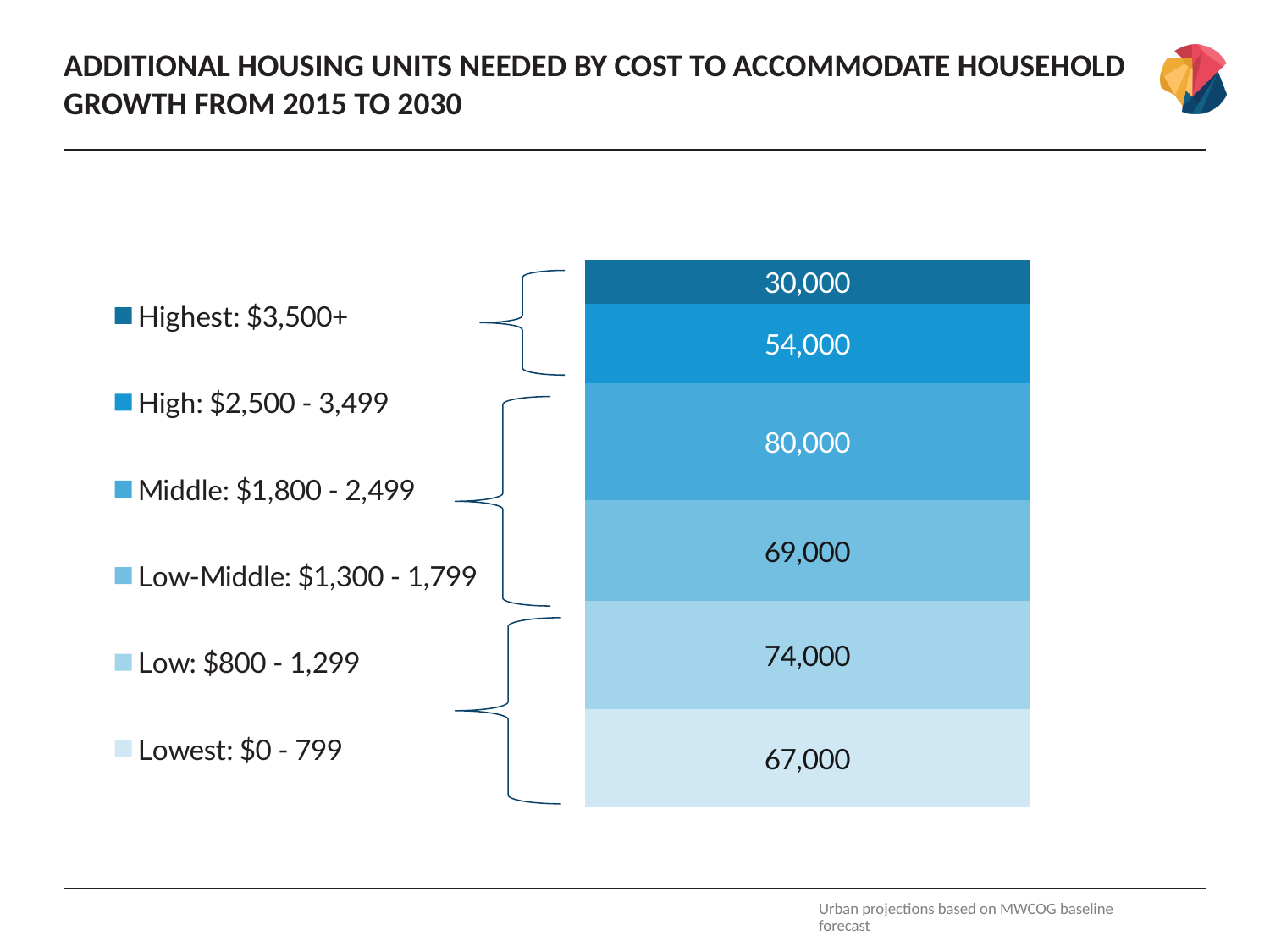

# Additional Housing Units Needed by Cost to Accommodate Household Growth from 2015 to 2030

### Chart

| Category | Lowest: $0 - 799 | Low: $800 - 1,299 | Low-Middle: $1,300 - 1,799 | Middle: $1,800 - 2,499 | High: $2,500 - 3,499 | Highest: $3,500+ |
|---|---|---|---|---|---|---|
| COG Baseline | 67000.0 | 74000.0 | 69000.0 | 80000.0 | 54000.0 | 30000.0 |
Urban projections based on MWCOG baseline forecast